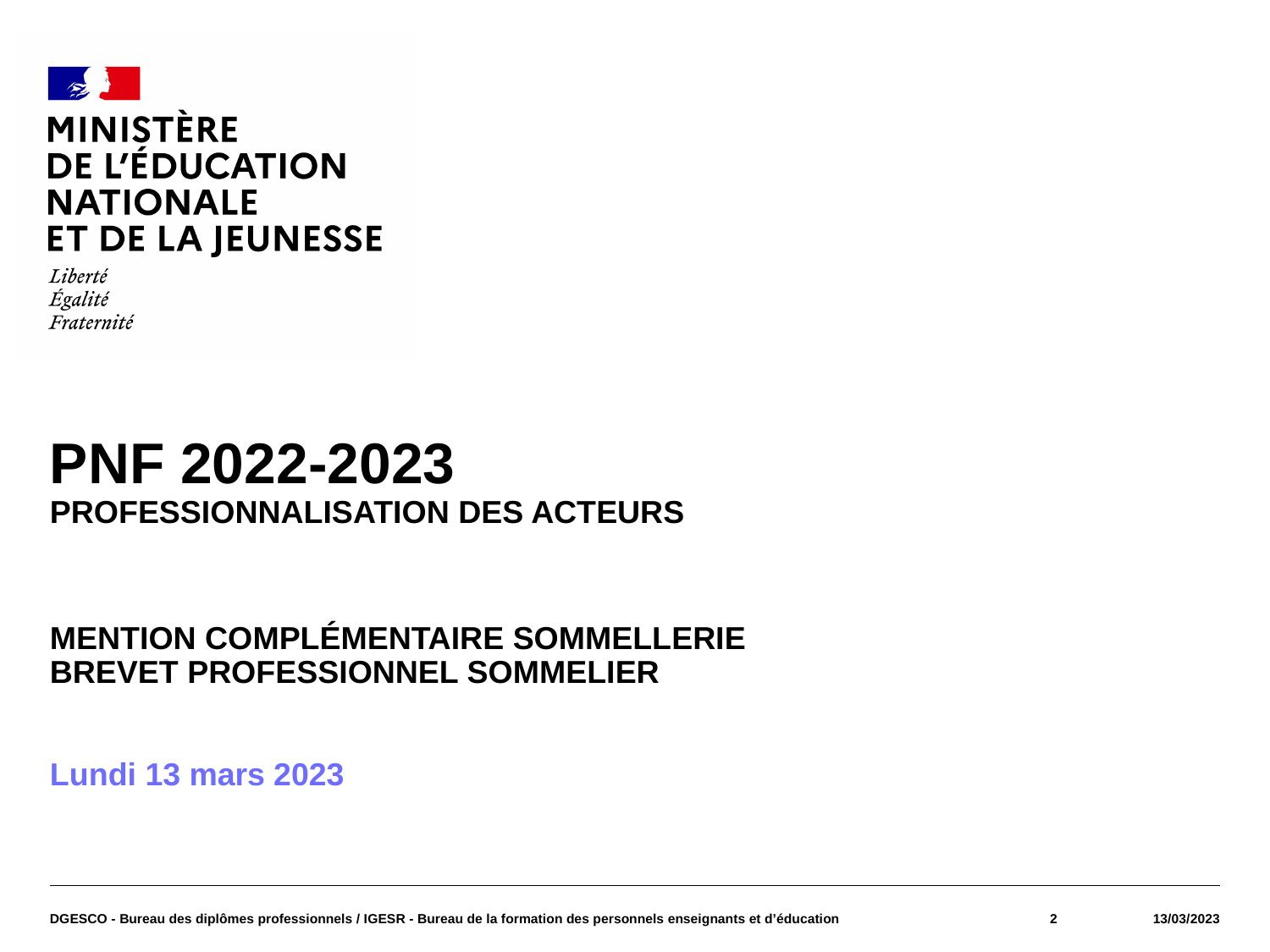

#
PNF 2022-2023
Professionnalisation des acteurs

Mention complémentaire sommellerie
Brevet professionnel sommelier

Lundi 13 mars 2023
DGESCO - Bureau des diplômes professionnels / IGESR - Bureau de la formation des personnels enseignants et d’éducation
2
13/03/2023